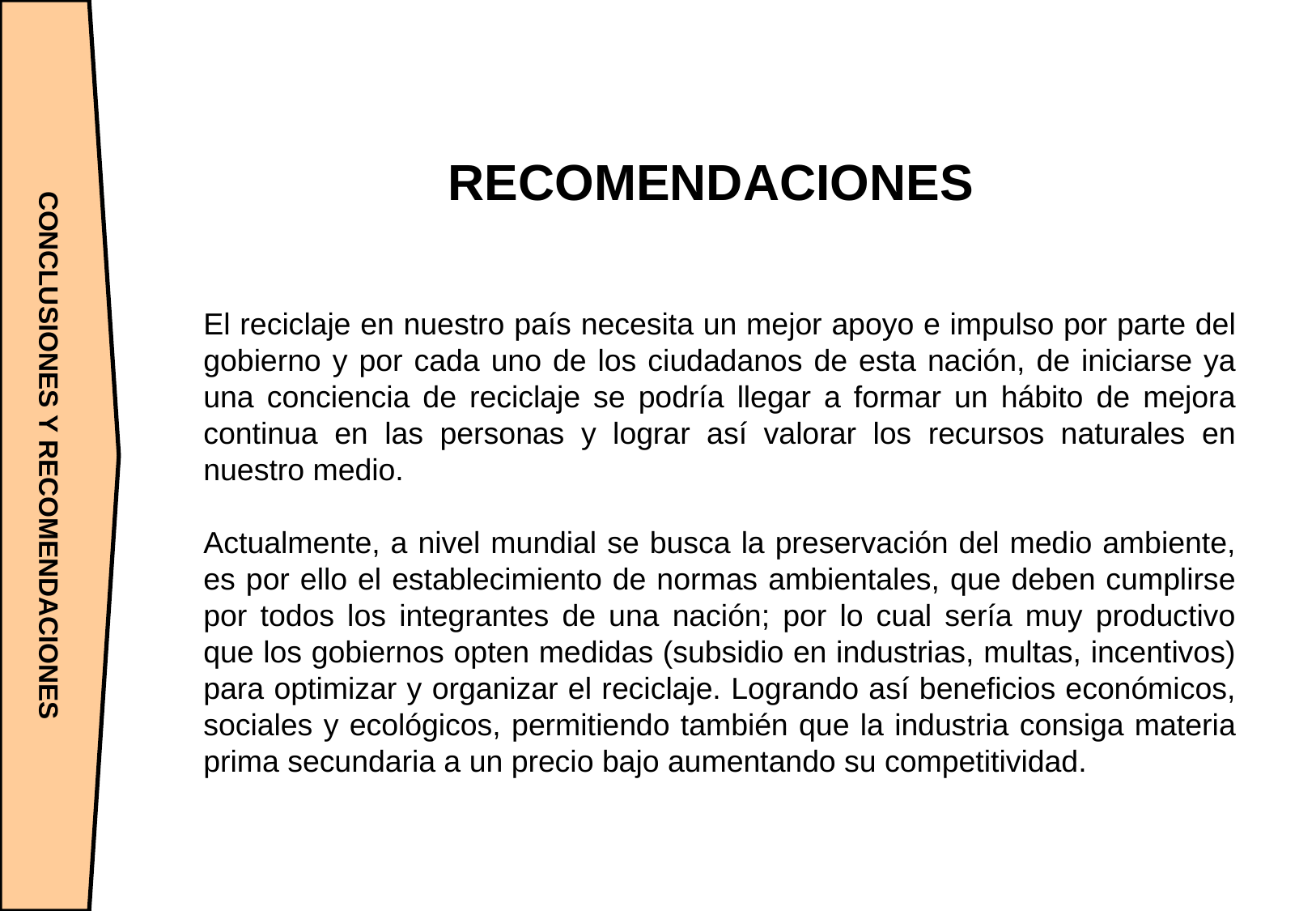

CONCLUSIONES Y RECOMENDACIONES

RECOMENDACIONES
El reciclaje en nuestro país necesita un mejor apoyo e impulso por parte del gobierno y por cada uno de los ciudadanos de esta nación, de iniciarse ya una conciencia de reciclaje se podría llegar a formar un hábito de mejora continua en las personas y lograr así valorar los recursos naturales en nuestro medio.

Actualmente, a nivel mundial se busca la preservación del medio ambiente, es por ello el establecimiento de normas ambientales, que deben cumplirse por todos los integrantes de una nación; por lo cual sería muy productivo que los gobiernos opten medidas (subsidio en industrias, multas, incentivos) para optimizar y organizar el reciclaje. Logrando así beneficios económicos, sociales y ecológicos, permitiendo también que la industria consiga materia prima secundaria a un precio bajo aumentando su competitividad.